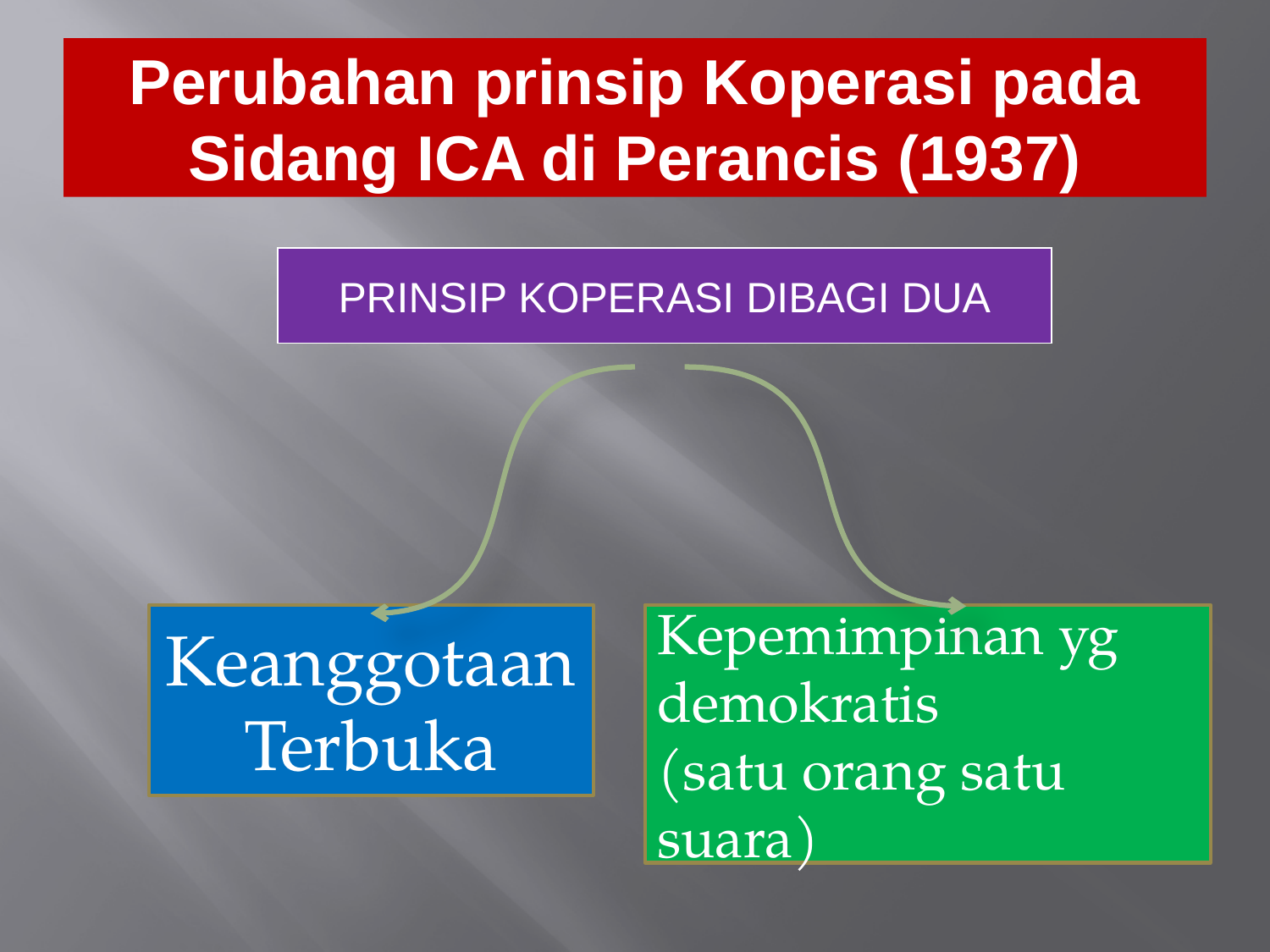

# Perubahan prinsip Koperasi pada Sidang ICA di Perancis (1937)
PRINSIP KOPERASI DIBAGI DUA
Keanggotaan Terbuka
Kepemimpinan yg demokratis
(satu orang satu suara)